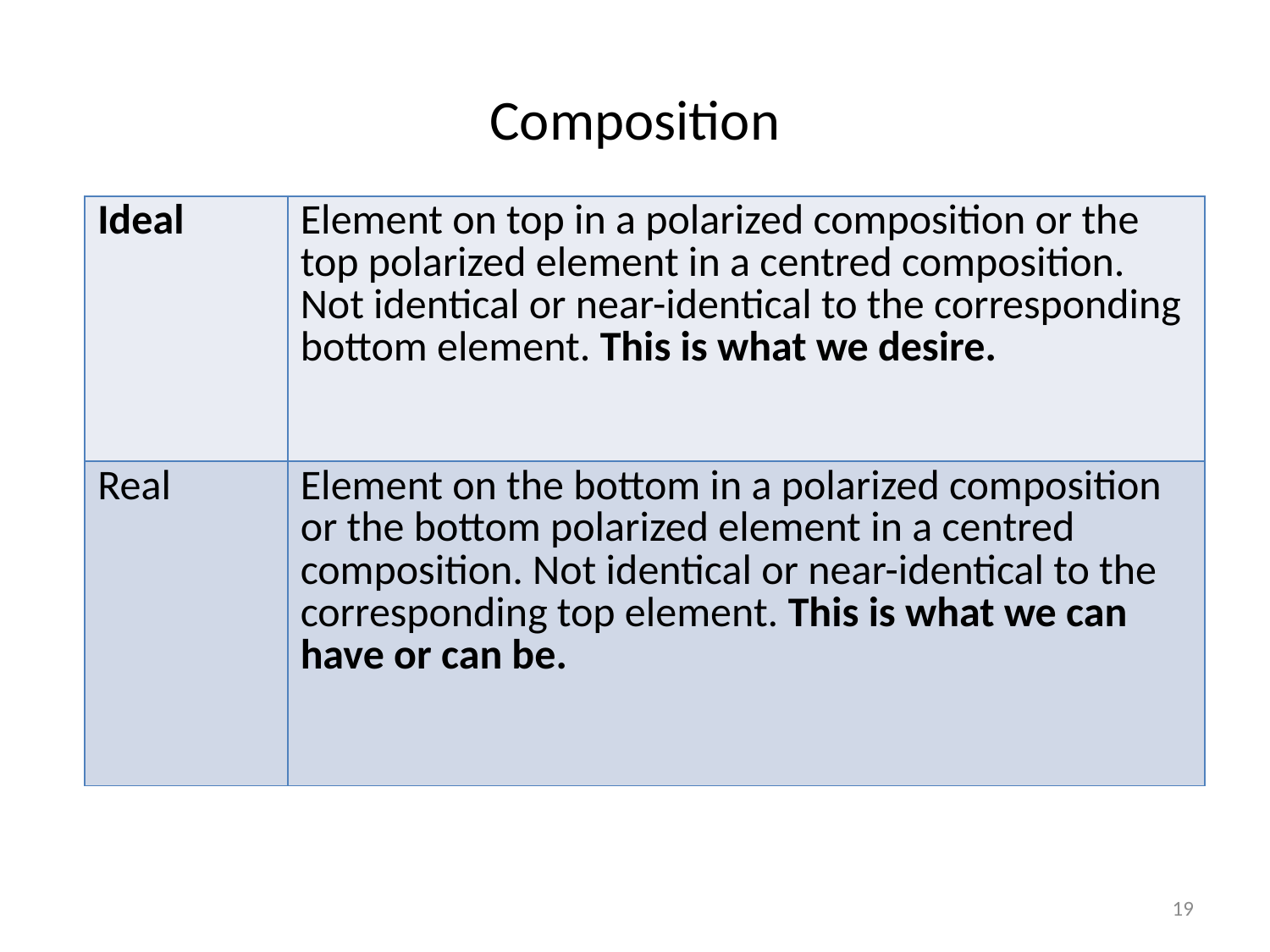

# Composition
| Ideal | Element on top in a polarized composition or the top polarized element in a centred composition. Not identical or near-identical to the corresponding bottom element. This is what we desire. |
| --- | --- |
| Real | Element on the bottom in a polarized composition or the bottom polarized element in a centred composition. Not identical or near-identical to the corresponding top element. This is what we can have or can be. |

19